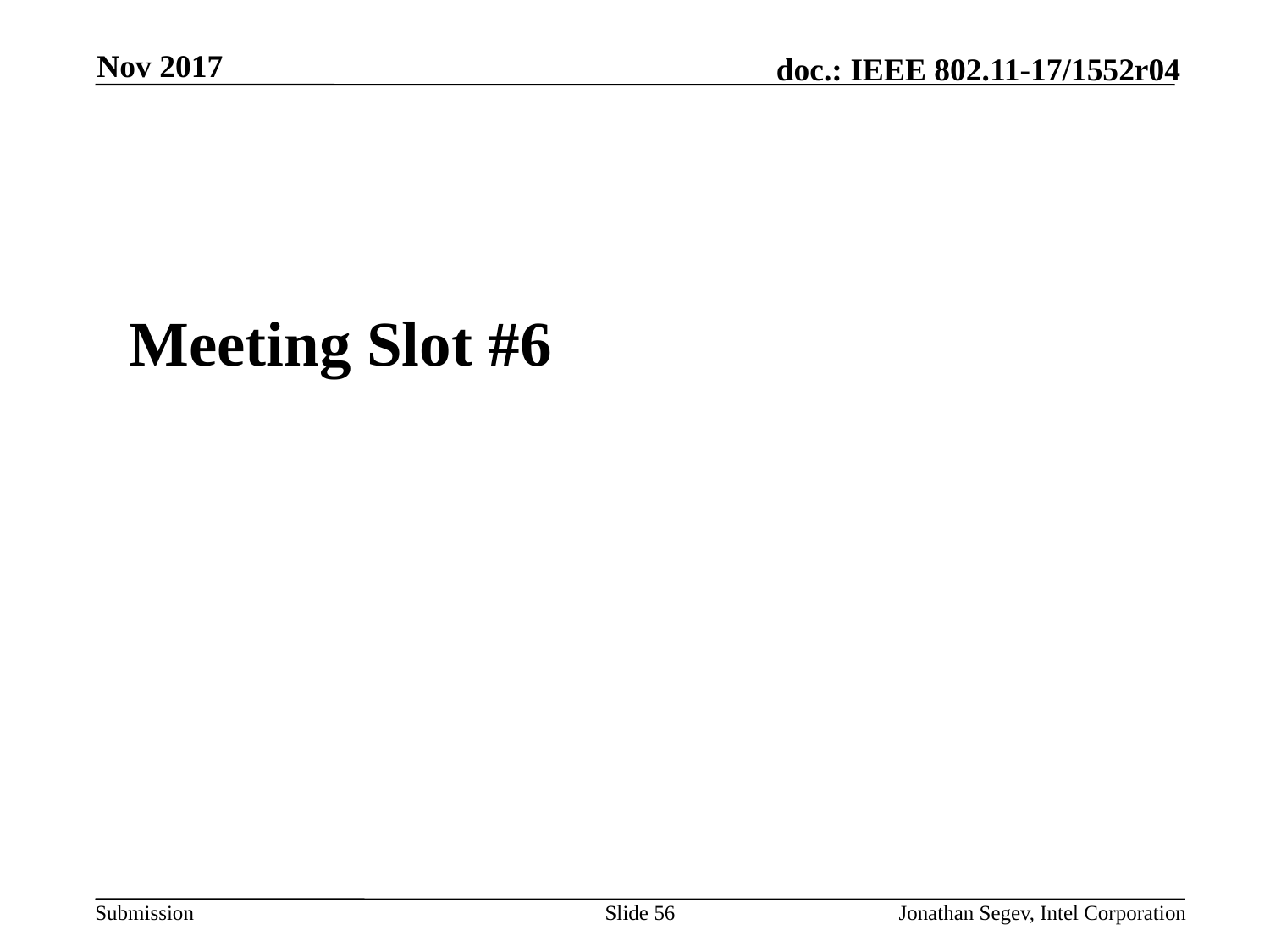

Nov 2017
#
Meeting Slot #6

Slide 56
Jonathan Segev, Intel Corporation